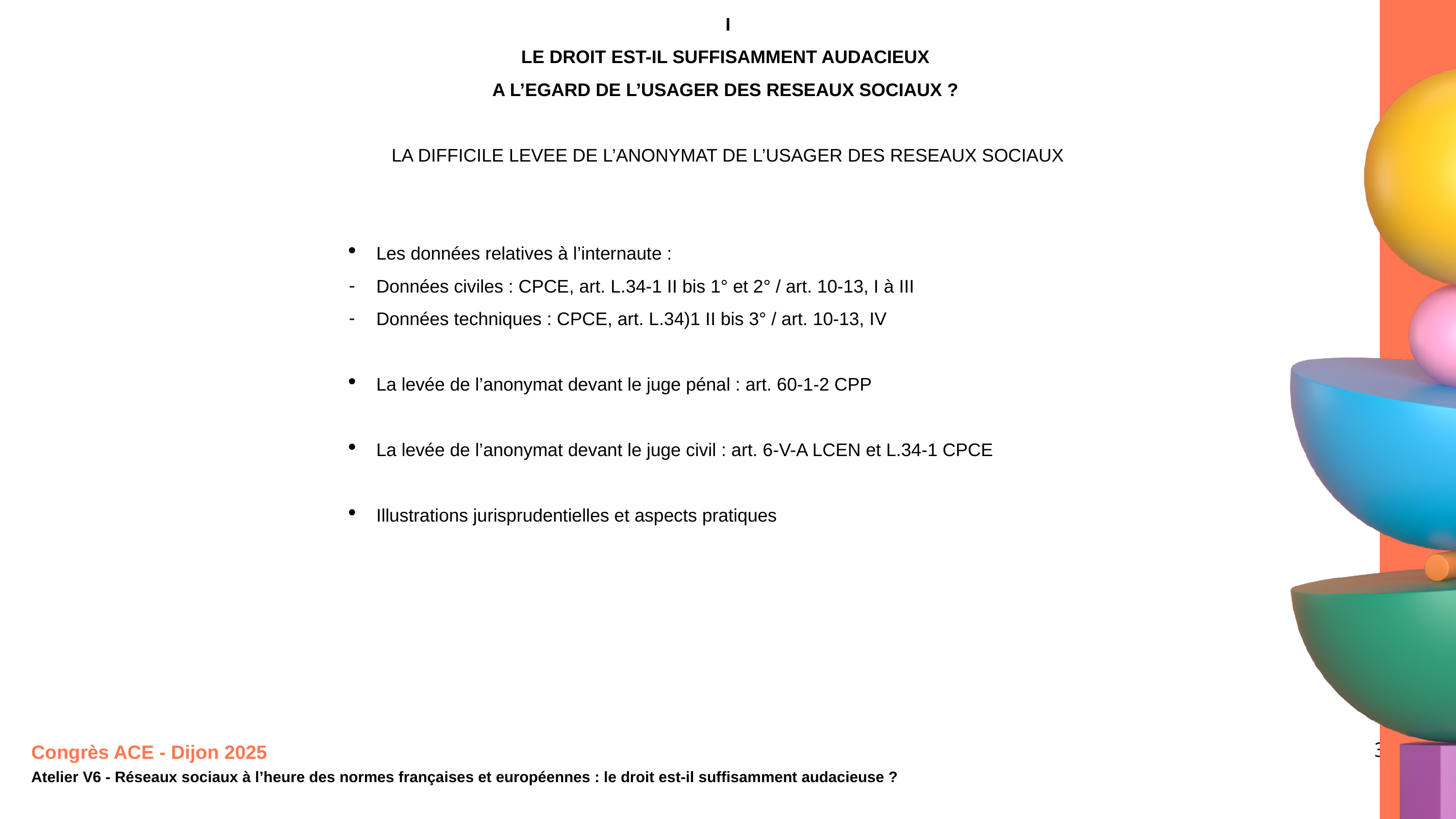

I
LE DROIT EST-IL SUFFISAMMENT AUDACIEUX
A L’EGARD DE L’USAGER DES RESEAUX SOCIAUX ?

LA DIFFICILE LEVEE DE L’ANONYMAT DE L’USAGER DES RESEAUX SOCIAUX

Les données relatives à l’internaute :
Données civiles : CPCE, art. L.34-1 II bis 1° et 2° / art. 10-13, I à III
Données techniques : CPCE, art. L.34)1 II bis 3° / art. 10-13, IV

La levée de l’anonymat devant le juge pénal : art. 60-1-2 CPP

La levée de l’anonymat devant le juge civil : art. 6-V-A LCEN et L.34-1 CPCE

Illustrations jurisprudentielles et aspects pratiques

3
Congrès ACE - Dijon 2025
Atelier V6 - Réseaux sociaux à l’heure des normes françaises et européennes : le droit est-il suffisamment audacieuse ?